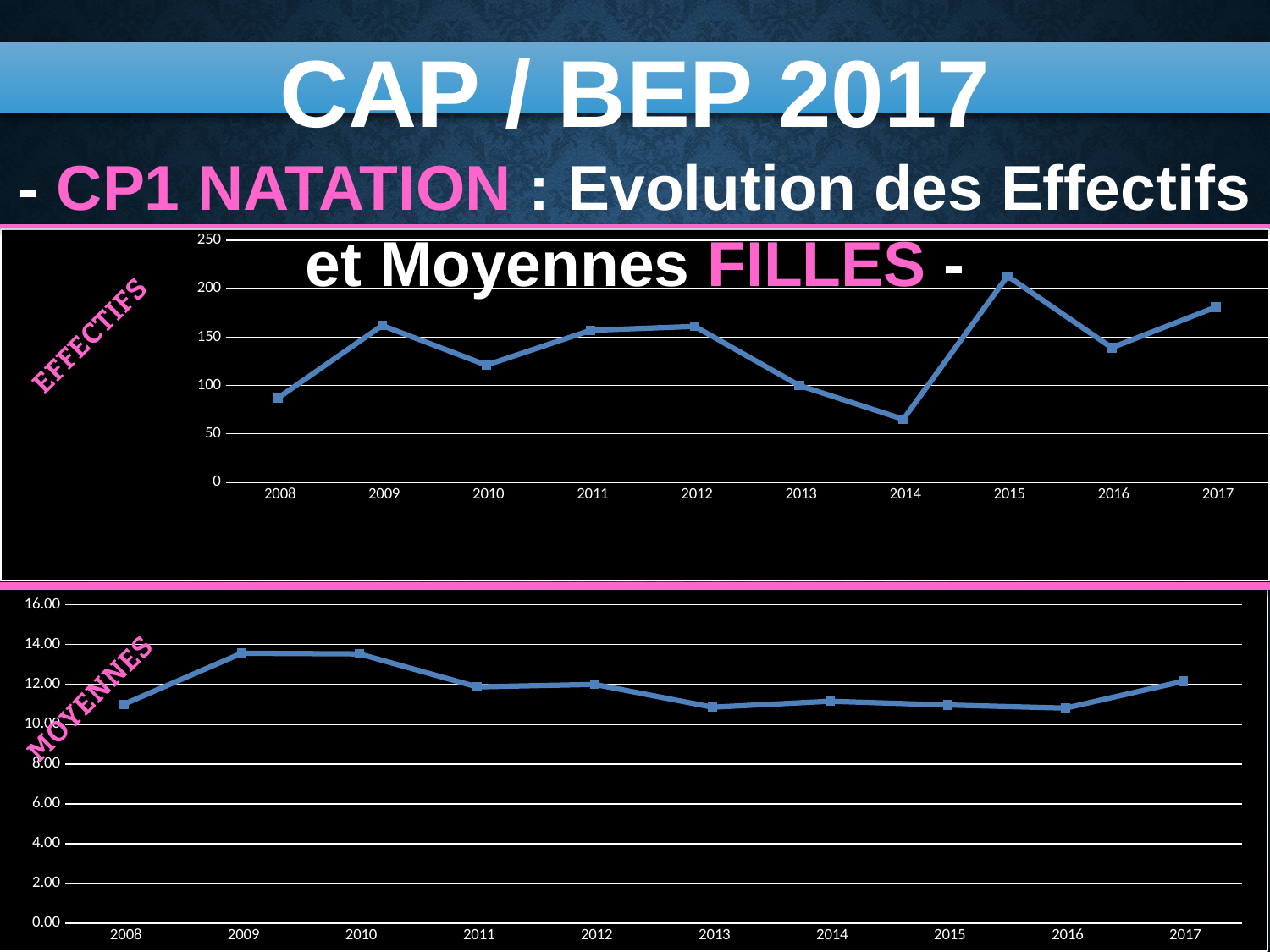

CAP / BEP 2017
- CP1 NATATION : Evolution des Effectifs et Moyennes FILLES -

### Chart

| Category | NATATION DE VITESSE |
|---|---|
|  2008 | 87.0 |
|  2009 | 162.0 |
|  2010 | 121.0 |
|  2011 | 157.0 |
|  2012 | 161.0 |
|  2013 | 100.0 |
|  2014 | 65.0 |
|  2015 | 213.0 |
|  2016 | 139.0 |
|  2017 | 181.0 |
EFFECTIFS

### Chart

| Category | NATATION DE VITESSE |
|---|---|
|  2008 | 11.0 |
|  2009 | 13.563562753036434 |
|  2010 | 13.53305785123967 |
|  2011 | 11.875333333333334 |
|  2012 | 12.0 |
|  2013 | 10.85257731958763 |
|  2014 | 11.152307692307694 |
|  2015 | 10.9625 |
|  2016 | 10.807086614173228 |
|  2017 | 12.158192090395481 |
MOYENNES